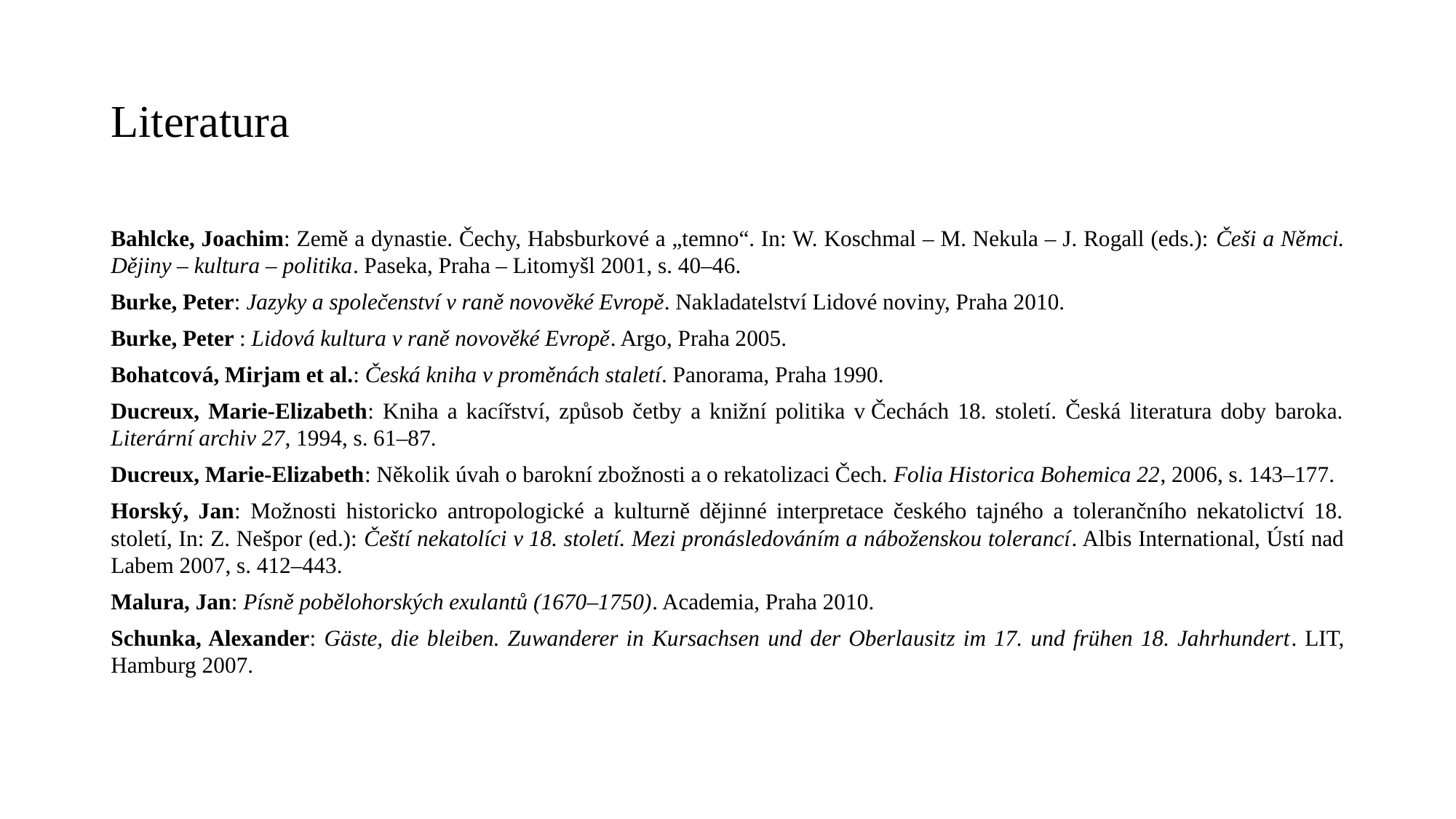

# Literatura
Bahlcke, Joachim: Země a dynastie. Čechy, Habsburkové a „temno“. In: W. Koschmal – M. Nekula – J. Rogall (eds.): Češi a Němci. Dějiny – kultura – politika. Paseka, Praha – Litomyšl 2001, s. 40–46.
Burke, Peter: Jazyky a společenství v raně novověké Evropě. Nakladatelství Lidové noviny, Praha 2010.
Burke, Peter : Lidová kultura v raně novověké Evropě. Argo, Praha 2005.
Bohatcová, Mirjam et al.: Česká kniha v proměnách staletí. Panorama, Praha 1990.
Ducreux, Marie-Elizabeth: Kniha a kacířství, způsob četby a knižní politika v Čechách 18. století. Česká literatura doby baroka. Literární archiv 27, 1994, s. 61–87.
Ducreux, Marie-Elizabeth: Několik úvah o barokní zbožnosti a o rekatolizaci Čech. Folia Historica Bohemica 22, 2006, s. 143–177.
Horský, Jan: Možnosti historicko antropologické a kulturně dějinné interpretace českého tajného a tolerančního nekatolictví 18. století, In: Z. Nešpor (ed.): Čeští nekatolíci v 18. století. Mezi pronásledováním a náboženskou tolerancí. Albis International, Ústí nad Labem 2007, s. 412–443.
Malura, Jan: Písně pobělohorských exulantů (1670–1750). Academia, Praha 2010.
Schunka, Alexander: Gäste, die bleiben. Zuwanderer in Kursachsen und der Oberlausitz im 17. und frühen 18. Jahrhundert. LIT, Hamburg 2007.